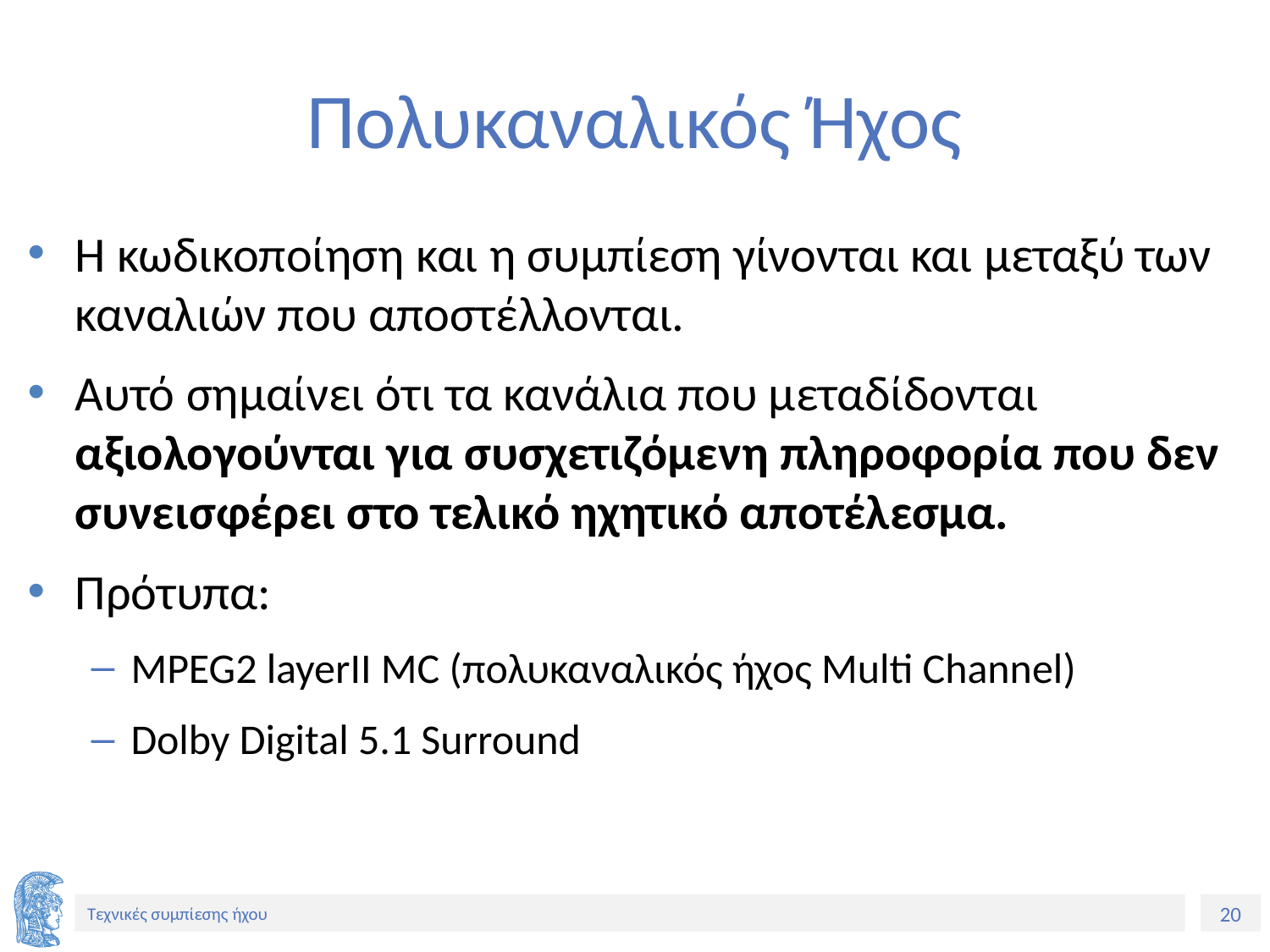

# Πολυκαναλικός Ήχος
Η κωδικοποίηση και η συμπίεση γίνονται και μεταξύ των καναλιών που αποστέλλονται.
Αυτό σημαίνει ότι τα κανάλια που μεταδίδονται αξιολογούνται για συσχετιζόμενη πληροφορία που δεν συνεισφέρει στο τελικό ηχητικό αποτέλεσμα.
Πρότυπα:
MPEG2 layerII MC (πολυκαναλικός ήχος Multi Channel)
Dolby Digital 5.1 Surround